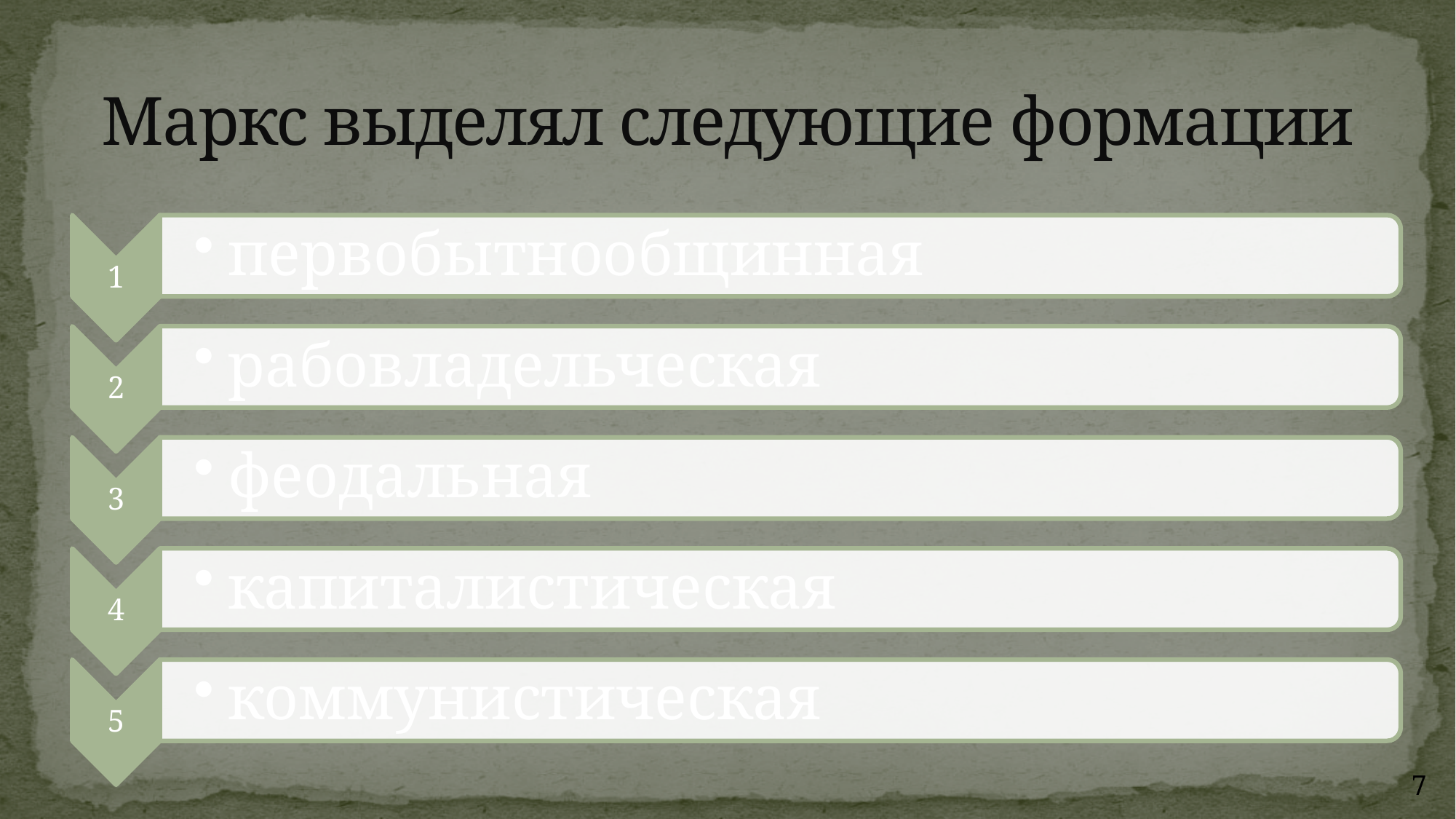

# Маркс выделял следующие формации
1
первобытнообщинная
2
рабовладельческая
3
феодальная
4
капиталистическая
5
коммунистическая
7